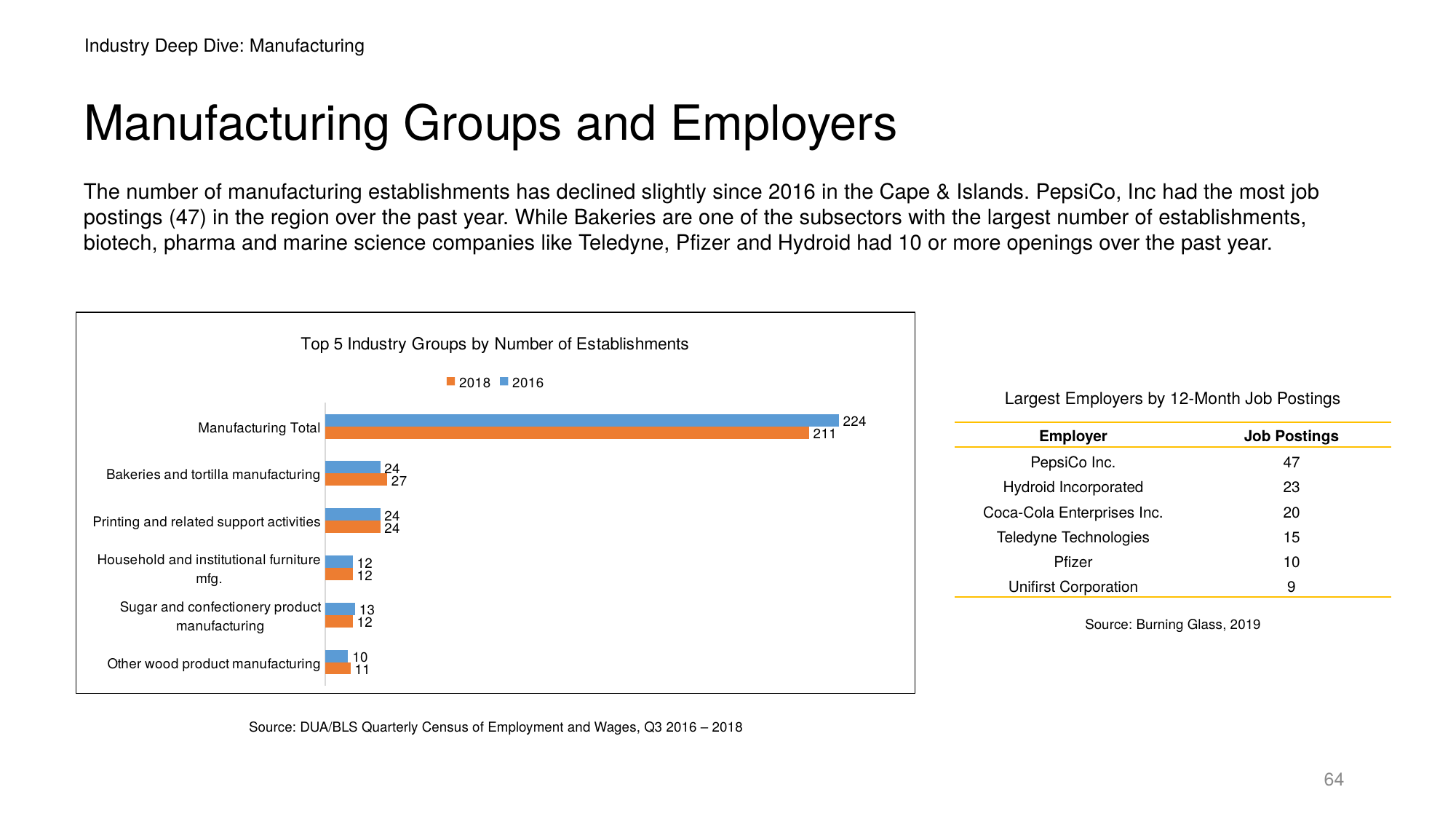

Industry Deep Dive: Manufacturing
# Manufacturing Groups and Employers
The number of manufacturing establishments has declined slightly since 2016 in the Cape & Islands. PepsiCo, Inc had the most job postings (47) in the region over the past year. While Bakeries are one of the subsectors with the largest number of establishments, biotech, pharma and marine science companies like Teledyne, Pfizer and Hydroid had 10 or more openings over the past year.

### Chart: Top 5 Industry Groups by Number of Establishments

| Category |  |  |
|---|---|---|
| Manufacturing Total | 224.0 | 211.0 |
| Bakeries and tortilla manufacturing | 24.0 | 27.0 |
| Printing and related support activities | 24.0 | 24.0 |
| Household and institutional furniture mfg. | 12.0 | 12.0 |
| Sugar and confectionery product manufacturing | 13.0 | 12.0 |
| Other wood product manufacturing | 10.0 | 11.0 |
Source: DUA/BLS Quarterly Census of Employment and Wages, Q3 2016 – 2018
Largest Employers by 12-Month Job Postings
Source: Burning Glass, 2019
| Employer | Job Postings |
| --- | --- |
| PepsiCo Inc. | 47 |
| Hydroid Incorporated | 23 |
| Coca-Cola Enterprises Inc. | 20 |
| Teledyne Technologies | 15 |
| Pfizer | 10 |
| Unifirst Corporation | 9 |
64